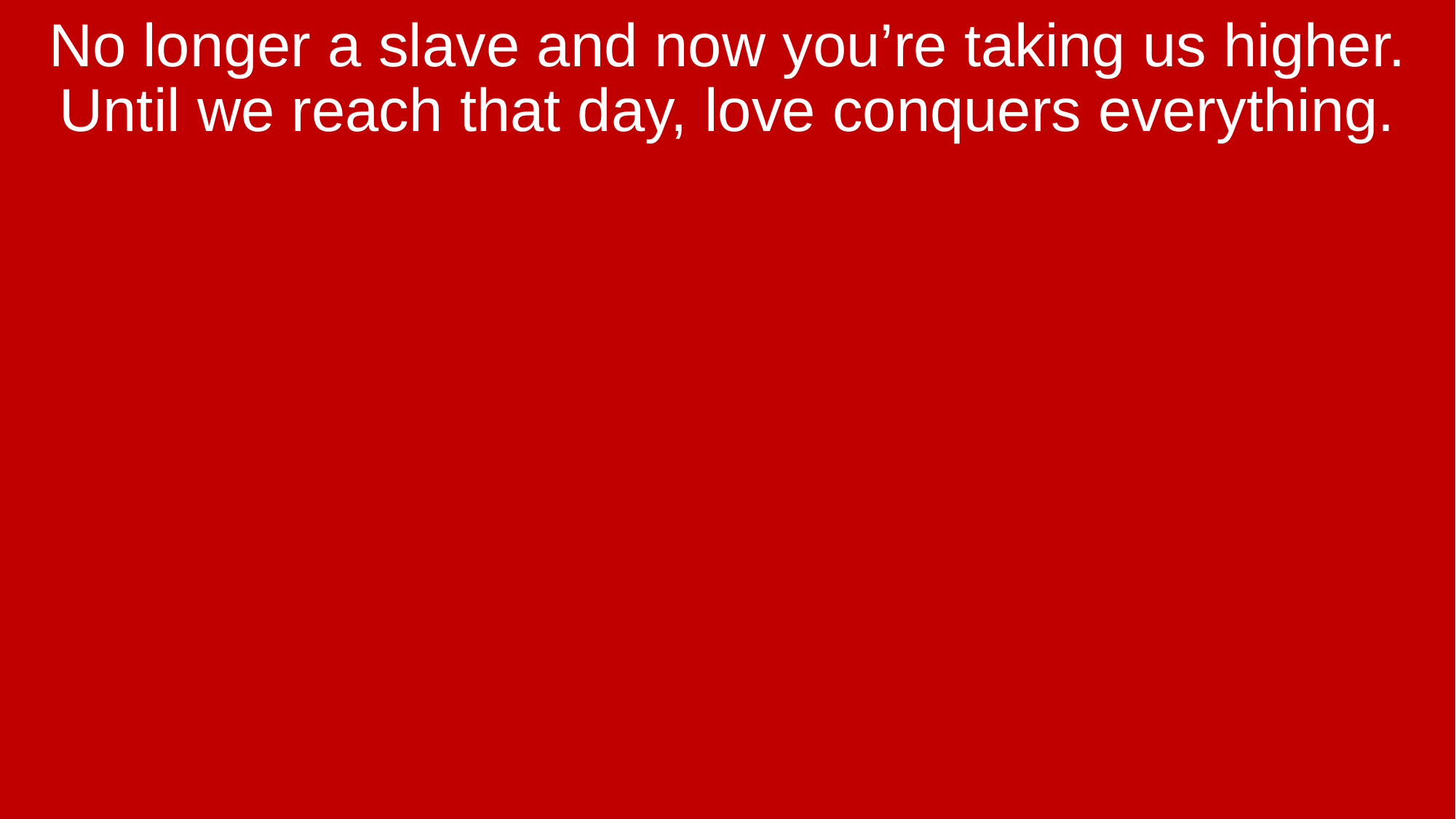

No longer a slave and now you’re taking us higher. Until we reach that day, love conquers everything.